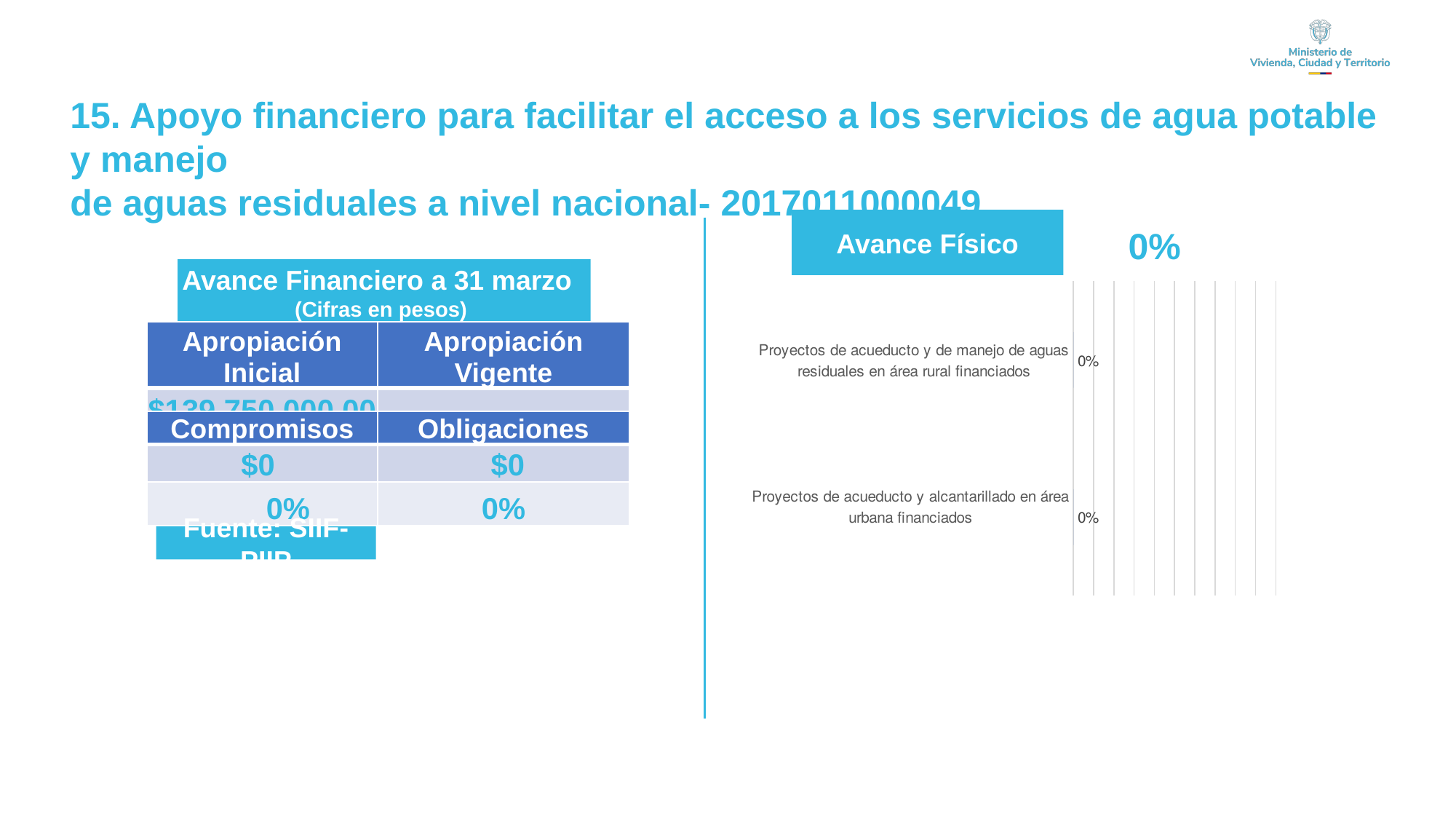

15. Apoyo financiero para facilitar el acceso a los servicios de agua potable y manejo
de aguas residuales a nivel nacional- 2017011000049
Avance Físico
 0%
Avance Financiero a 31 marzo
(Cifras en pesos)

### Chart

| Category |  |
|---|---|
| Proyectos de acueducto y alcantarillado en área urbana financiados
 | 0.0 |
| Proyectos de acueducto y de manejo de aguas residuales en área rural financiados | 0.0 |
|  |  |  |
| --- | --- | --- |
| Apropiación Inicial | Apropiación Vigente |
| --- | --- |
| $139.750.000.000 | $139.750.000.000 |
| Compromisos | Obligaciones |
| --- | --- |
| $0 | $0 |
| 0% | 0% |
Fuente: SIIF-PIIP